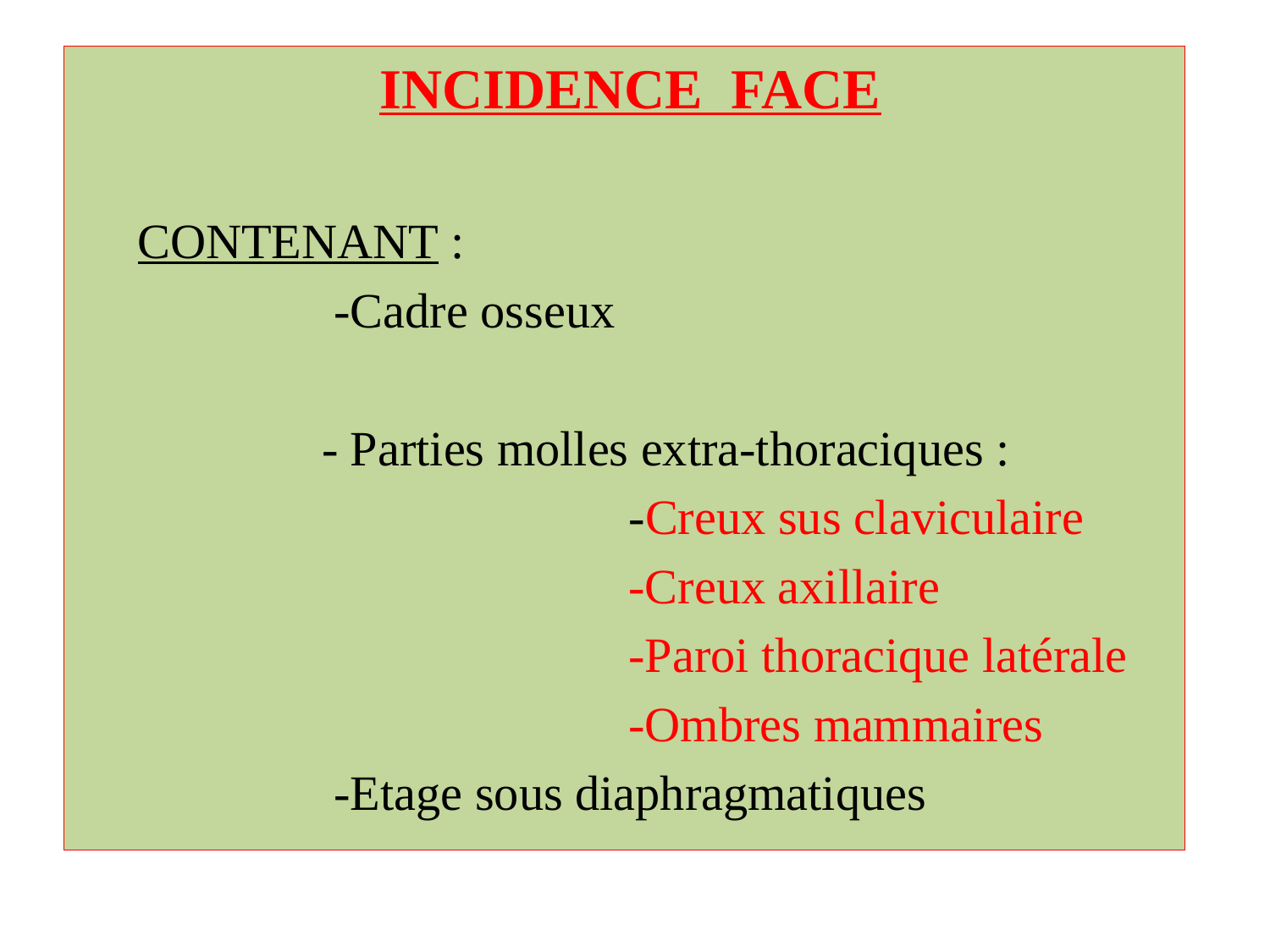

INCIDENCE  FACE

     CONTENANT :
                     -Cadre osseux

                    - Parties molles extra-thoraciques :
                                             -Creux sus claviculaire
                                             -Creux axillaire
                                             -Paroi thoracique latérale
                                             -Ombres mammaires
                     -Etage sous diaphragmatiques